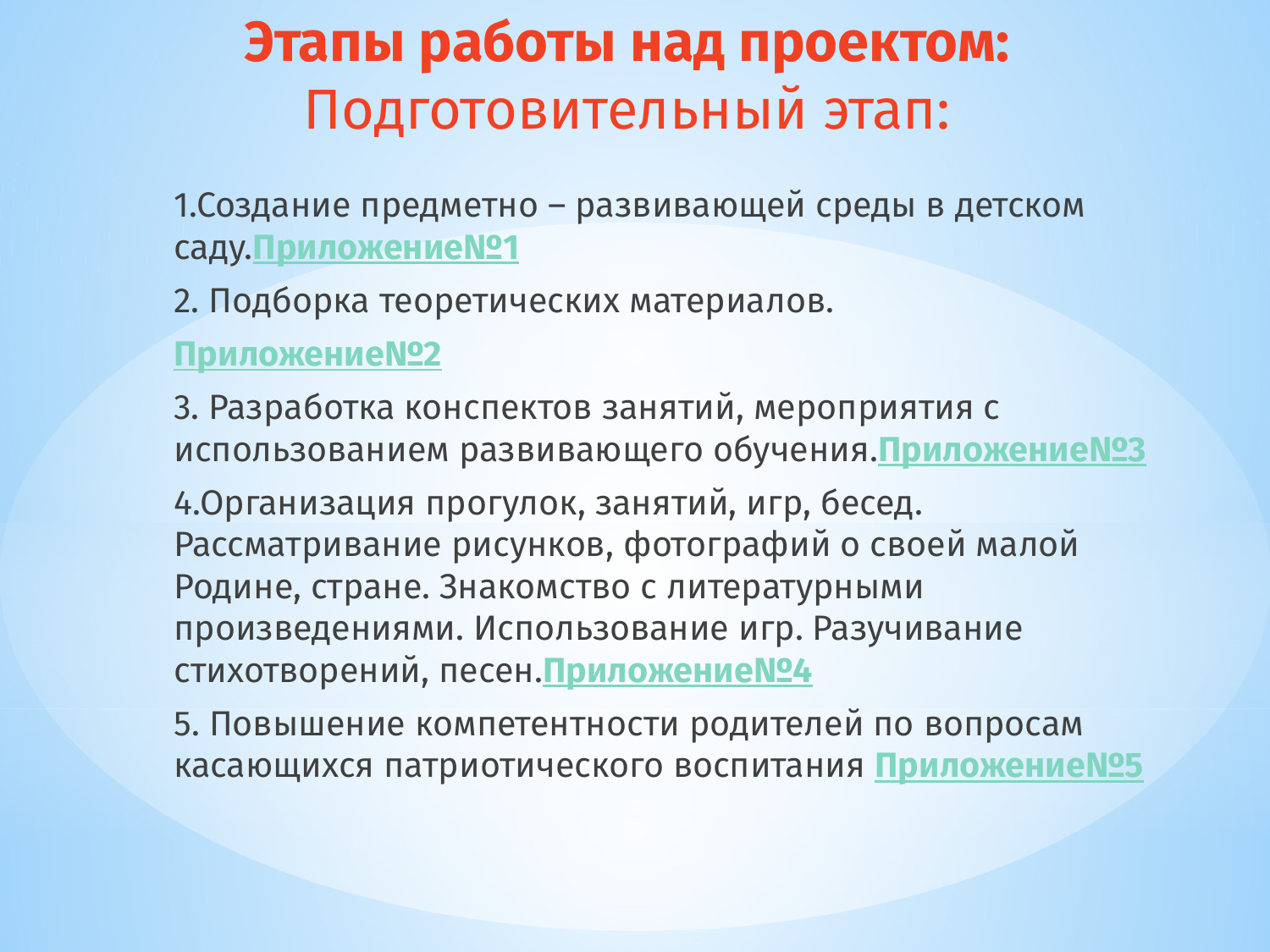

# Этапы работы над проектом: Подготовительный этап:
1.Создание предметно – развивающей среды в детском саду.Приложение№1
2. Подборка теоретических материалов.
Приложение№2
3. Разработка конспектов занятий, мероприятия с использованием развивающего обучения.Приложение№3
4.Организация прогулок, занятий, игр, бесед. Рассматривание рисунков, фотографий о своей малой Родине, стране. Знакомство с литературными произведениями. Использование игр. Разучивание стихотворений, песен.Приложение№4
5. Повышение компетентности родителей по вопросам касающихся патриотического воспитания Приложение№5